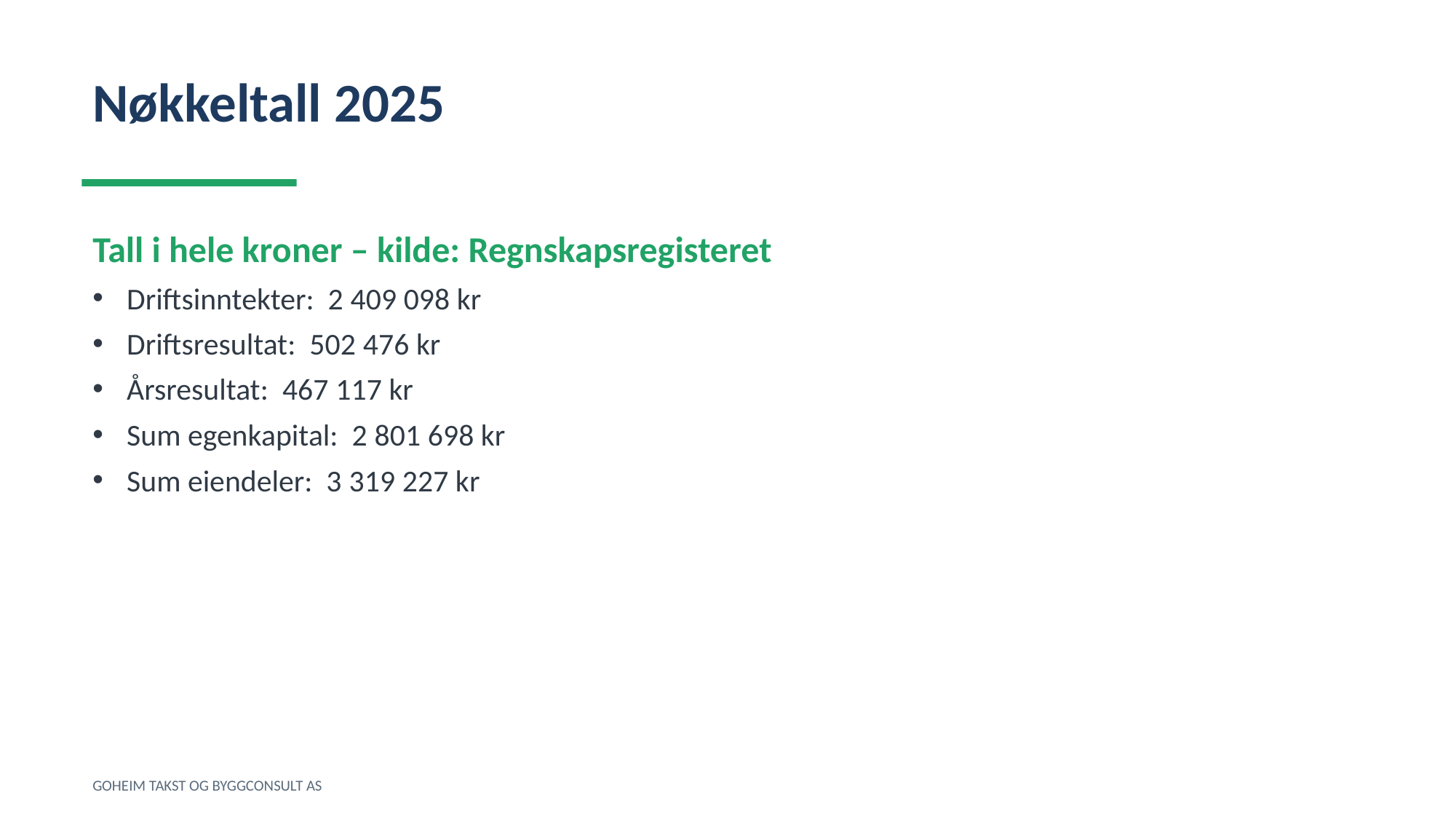

Nøkkeltall 2025

Tall i hele kroner – kilde: Regnskapsregisteret
Driftsinntekter:  2 409 098 kr
Driftsresultat:  502 476 kr
Årsresultat:  467 117 kr
Sum egenkapital:  2 801 698 kr
Sum eiendeler:  3 319 227 kr
GOHEIM TAKST OG BYGGCONSULT AS